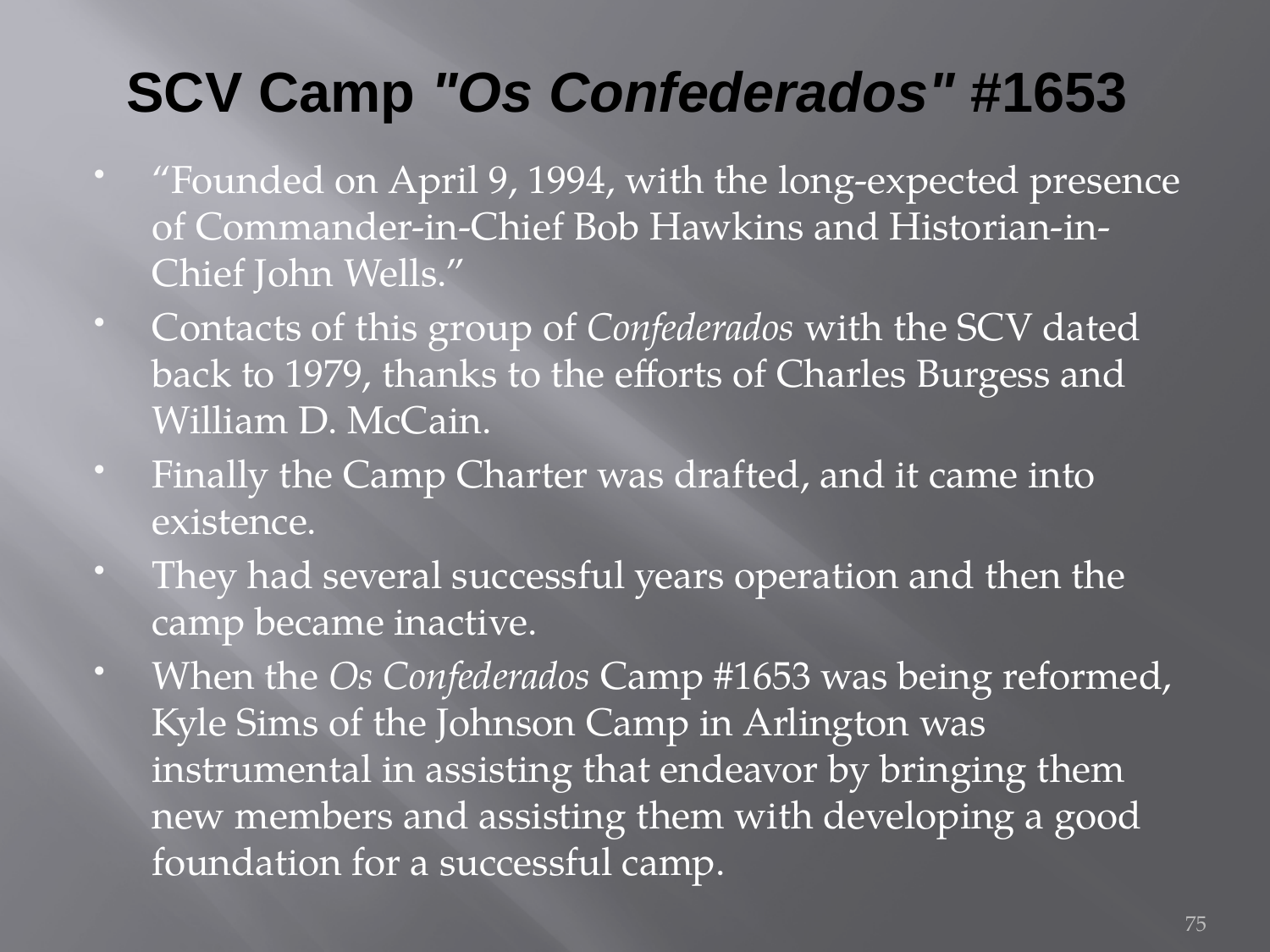

# SCV Camp "Os Confederados" #1653
“Founded on April 9, 1994, with the long-expected presence of Commander-in-Chief Bob Hawkins and Historian-in-Chief John Wells.”
Contacts of this group of Confederados with the SCV dated back to 1979, thanks to the efforts of Charles Burgess and William D. McCain.
Finally the Camp Charter was drafted, and it came into existence.
They had several successful years operation and then the camp became inactive.
When the Os Confederados Camp #1653 was being reformed, Kyle Sims of the Johnson Camp in Arlington was instrumental in assisting that endeavor by bringing them new members and assisting them with developing a good foundation for a successful camp.
75